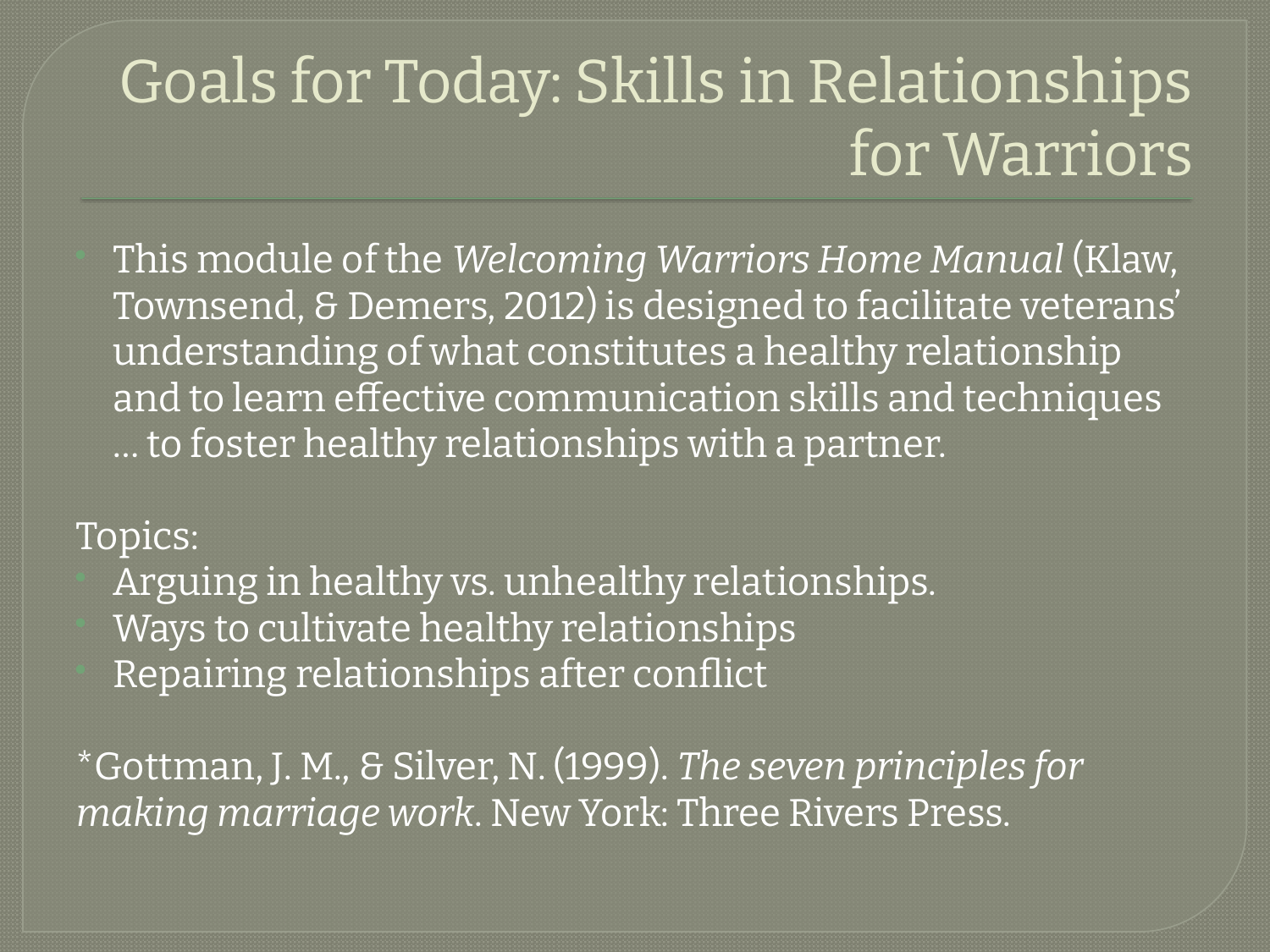

# Goals for Today: Skills in Relationships for Warriors
This module of the Welcoming Warriors Home Manual (Klaw, Townsend, & Demers, 2012) is designed to facilitate veterans’ understanding of what constitutes a healthy relationship and to learn effective communication skills and techniques … to foster healthy relationships with a partner.

Topics:
Arguing in healthy vs. unhealthy relationships.
Ways to cultivate healthy relationships
Repairing relationships after conflict

*Gottman, J. M., & Silver, N. (1999). The seven principles for making marriage work. New York: Three Rivers Press.